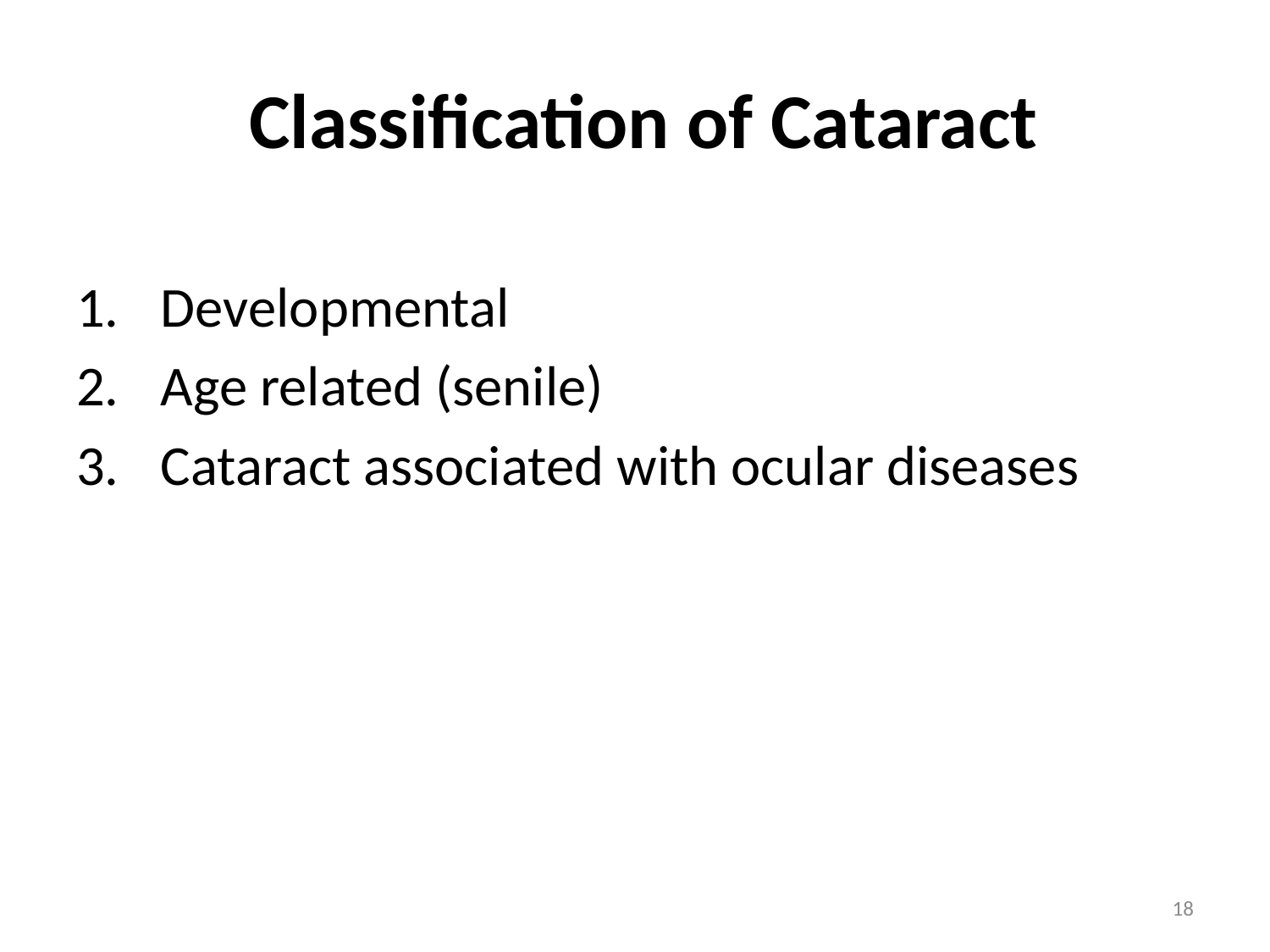

# Classification of Cataract
Developmental
Age related (senile)
Cataract associated with ocular diseases

18